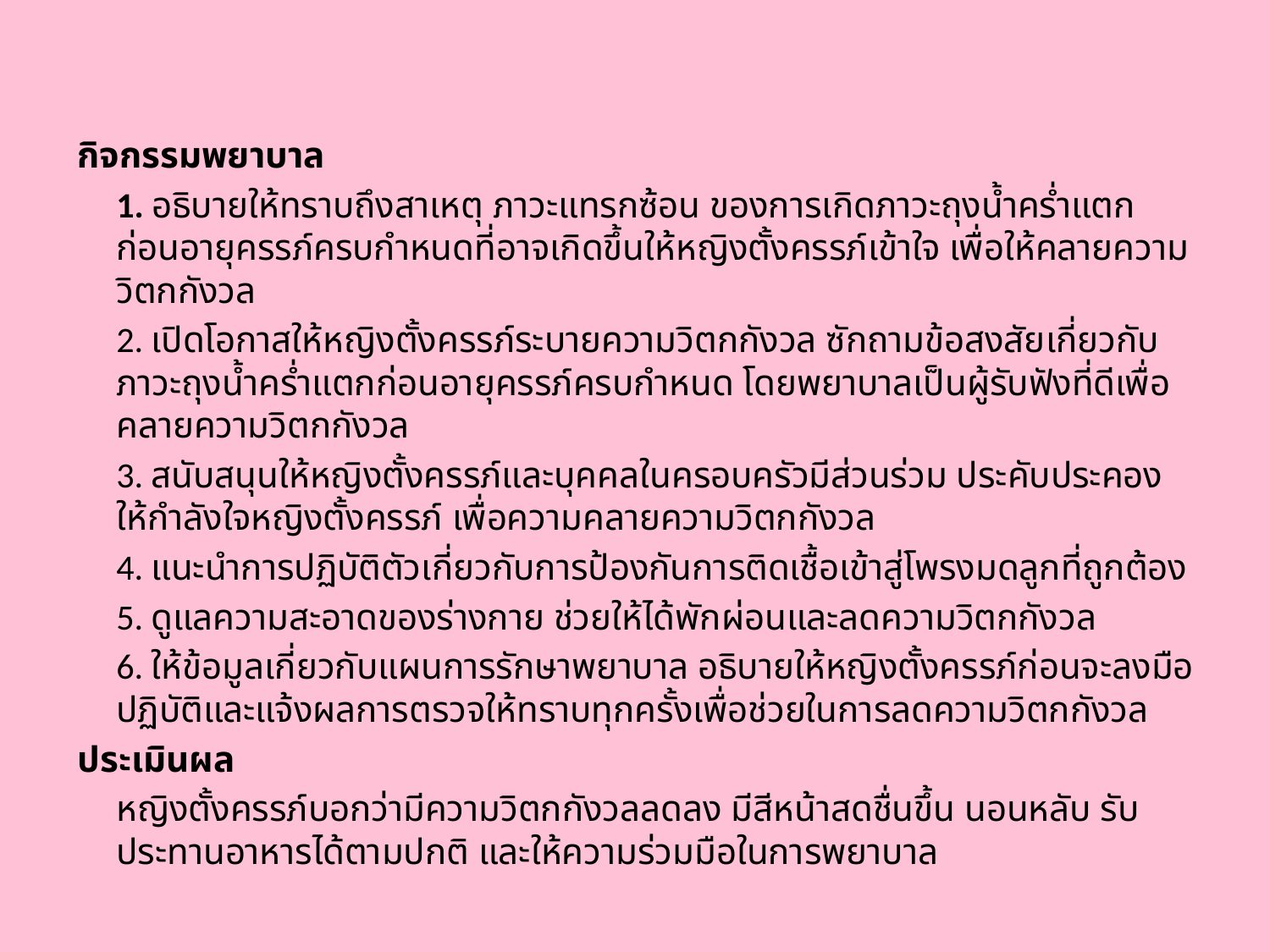

#
กิจกรรมพยาบาล
	1. อธิบายให้ทราบถึงสาเหตุ ภาวะแทรกซ้อน ของการเกิดภาวะถุงน้ำคร่ำแตกก่อนอายุครรภ์ครบกำหนดที่อาจเกิดขึ้นให้หญิงตั้งครรภ์เข้าใจ เพื่อให้คลายความวิตกกังวล
	2. เปิดโอกาสให้หญิงตั้งครรภ์ระบายความวิตกกังวล ซักถามข้อสงสัยเกี่ยวกับภาวะถุงน้ำคร่ำแตกก่อนอายุครรภ์ครบกำหนด โดยพยาบาลเป็นผู้รับฟังที่ดีเพื่อคลายความวิตกกังวล
	3. สนับสนุนให้หญิงตั้งครรภ์และบุคคลในครอบครัวมีส่วนร่วม ประคับประคอง ให้กำลังใจหญิงตั้งครรภ์ เพื่อความคลายความวิตกกังวล
	4. แนะนำการปฏิบัติตัวเกี่ยวกับการป้องกันการติดเชื้อเข้าสู่โพรงมดลูกที่ถูกต้อง
	5. ดูแลความสะอาดของร่างกาย ช่วยให้ได้พักผ่อนและลดความวิตกกังวล
	6. ให้ข้อมูลเกี่ยวกับแผนการรักษาพยาบาล อธิบายให้หญิงตั้งครรภ์ก่อนจะลงมือปฏิบัติและแจ้งผลการตรวจให้ทราบทุกครั้งเพื่อช่วยในการลดความวิตกกังวล
ประเมินผล
	หญิงตั้งครรภ์บอกว่ามีความวิตกกังวลลดลง มีสีหน้าสดชื่นขึ้น นอนหลับ รับประทานอาหารได้ตามปกติ และให้ความร่วมมือในการพยาบาล